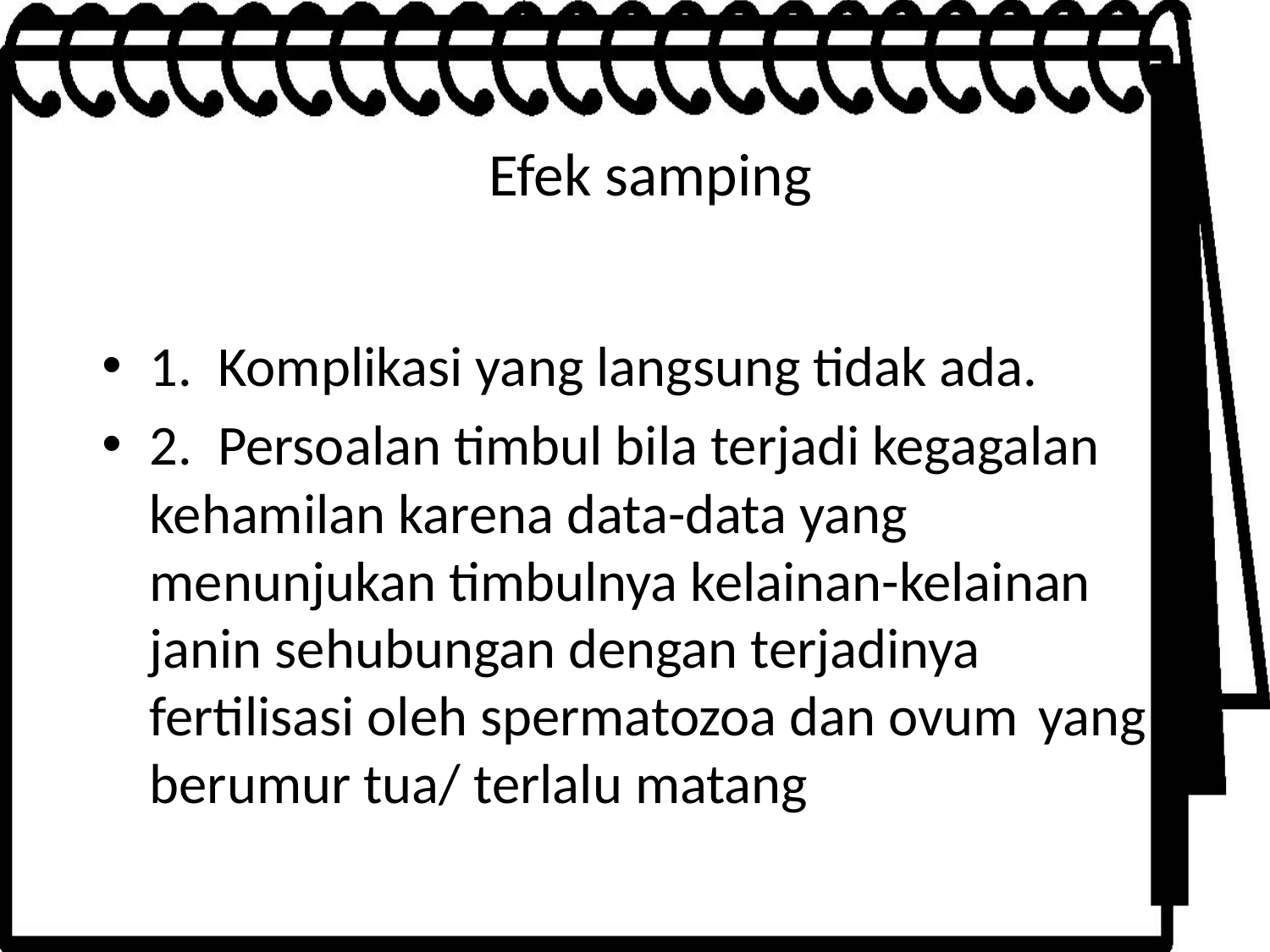

# Efek samping
1.  Komplikasi yang langsung tidak ada.
2.  Persoalan timbul bila terjadi kegagalan 	kehamilan karena data-data yang 	menunjukan timbulnya kelainan-kelainan 	janin sehubungan dengan terjadinya 	fertilisasi oleh spermatozoa dan ovum 	yang berumur tua/ terlalu matang